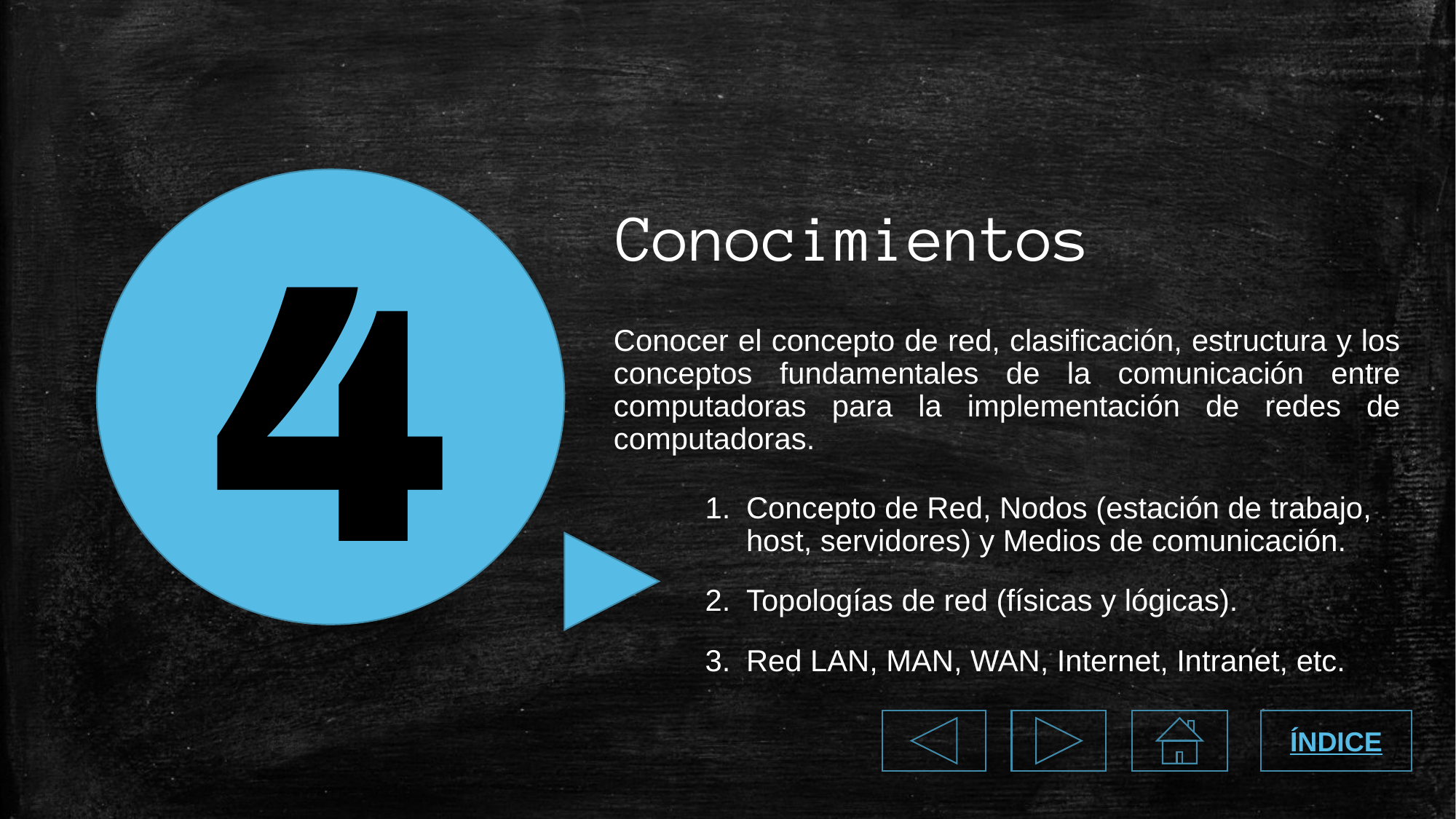

4

Conocimientos
Conocer el concepto de red, clasificación, estructura y los conceptos fundamentales de la comunicación entre computadoras para la implementación de redes de computadoras.
Concepto de Red, Nodos (estación de trabajo, host, servidores) y Medios de comunicación.
Topologías de red (físicas y lógicas).
Red LAN, MAN, WAN, Internet, Intranet, etc.

ÍNDICE